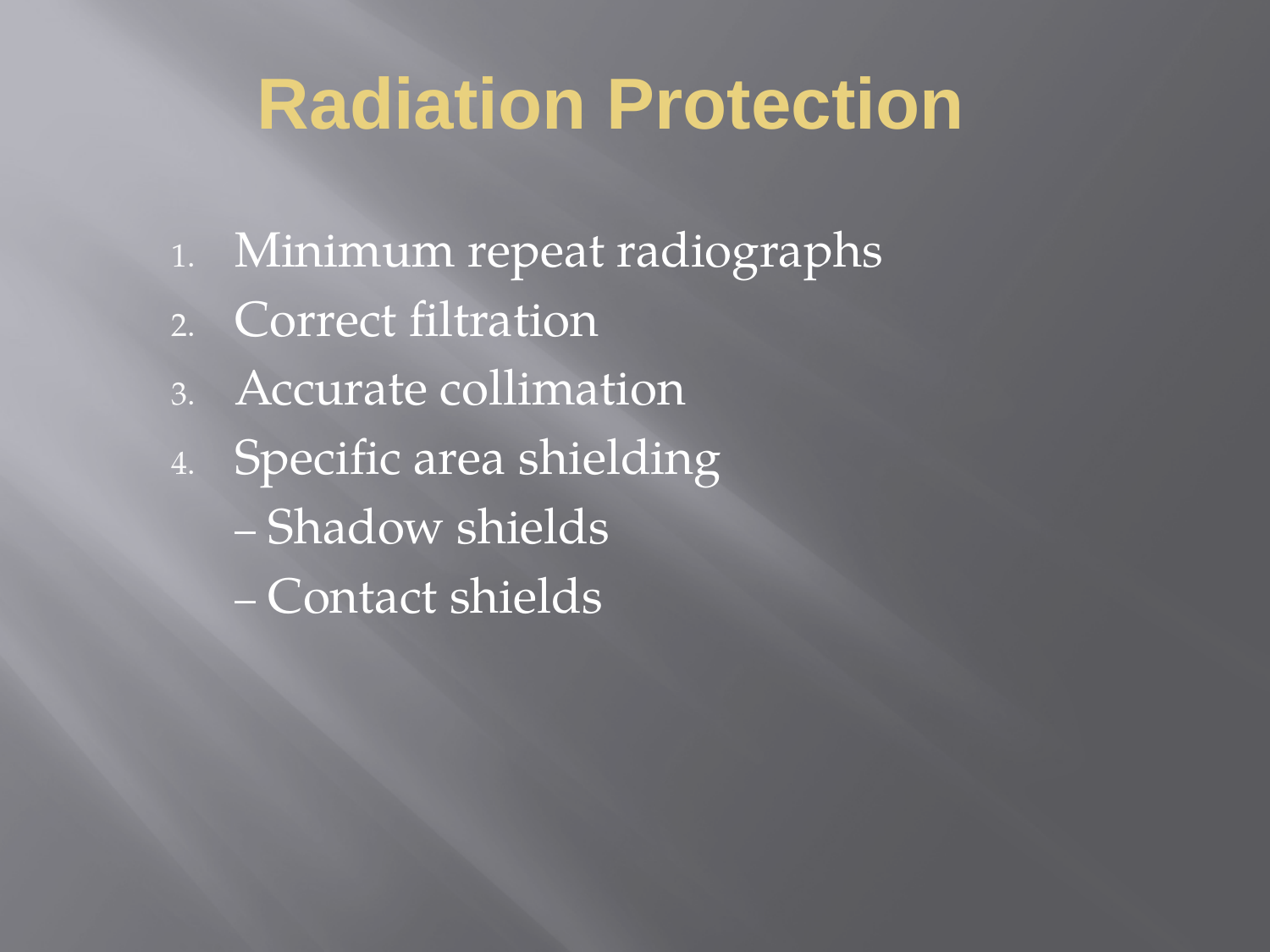

Radiation Protection
Minimum repeat radiographs
Correct filtration
Accurate collimation
Specific area shielding
	– Shadow shields
	– Contact shields